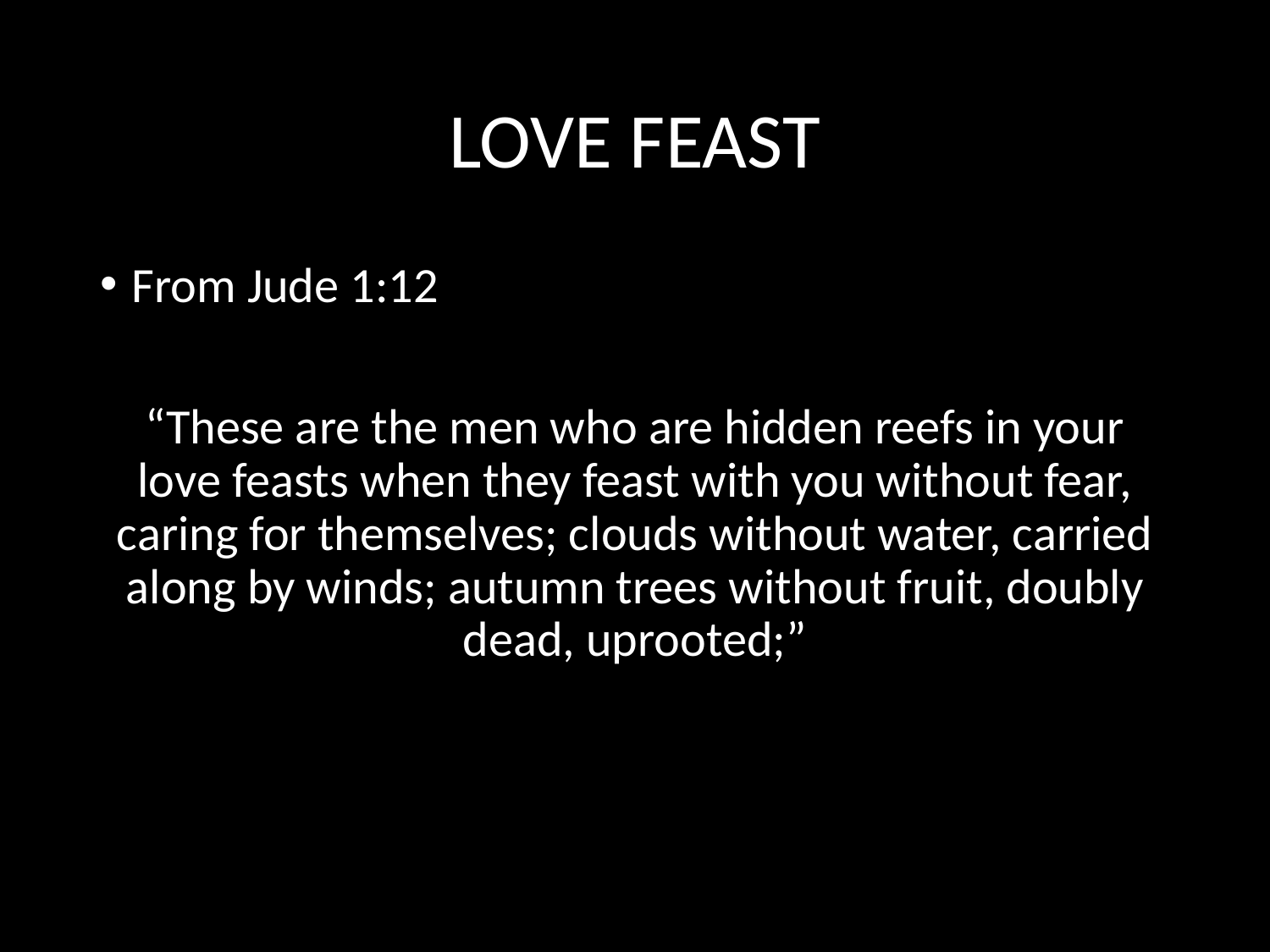

# LOVE FEAST
From Jude 1:12

“These are the men who are hidden reefs in your love feasts when they feast with you without fear, caring for themselves; clouds without water, carried along by winds; autumn trees without fruit, doubly dead, uprooted;”